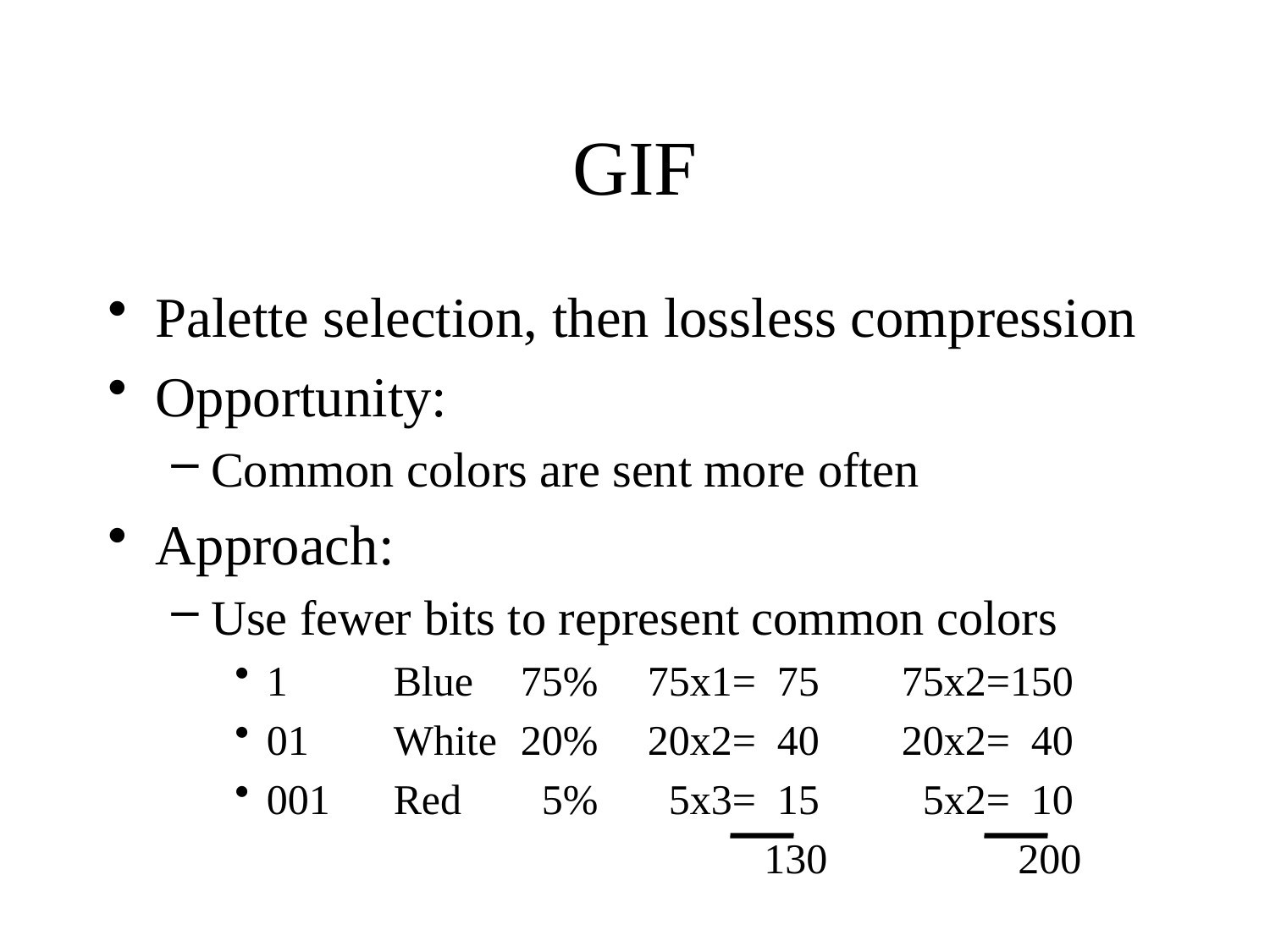

# GIF
Palette selection, then lossless compression
Opportunity:
Common colors are sent more often
Approach:
Use fewer bits to represent common colors
1	Blue	75%	75x1=  75	75x2=150
01	White	20%	20x2=  40	20x2=  40
001	Red	  5%	  5x3=  15	  5x2=  10
                              	           130	           200